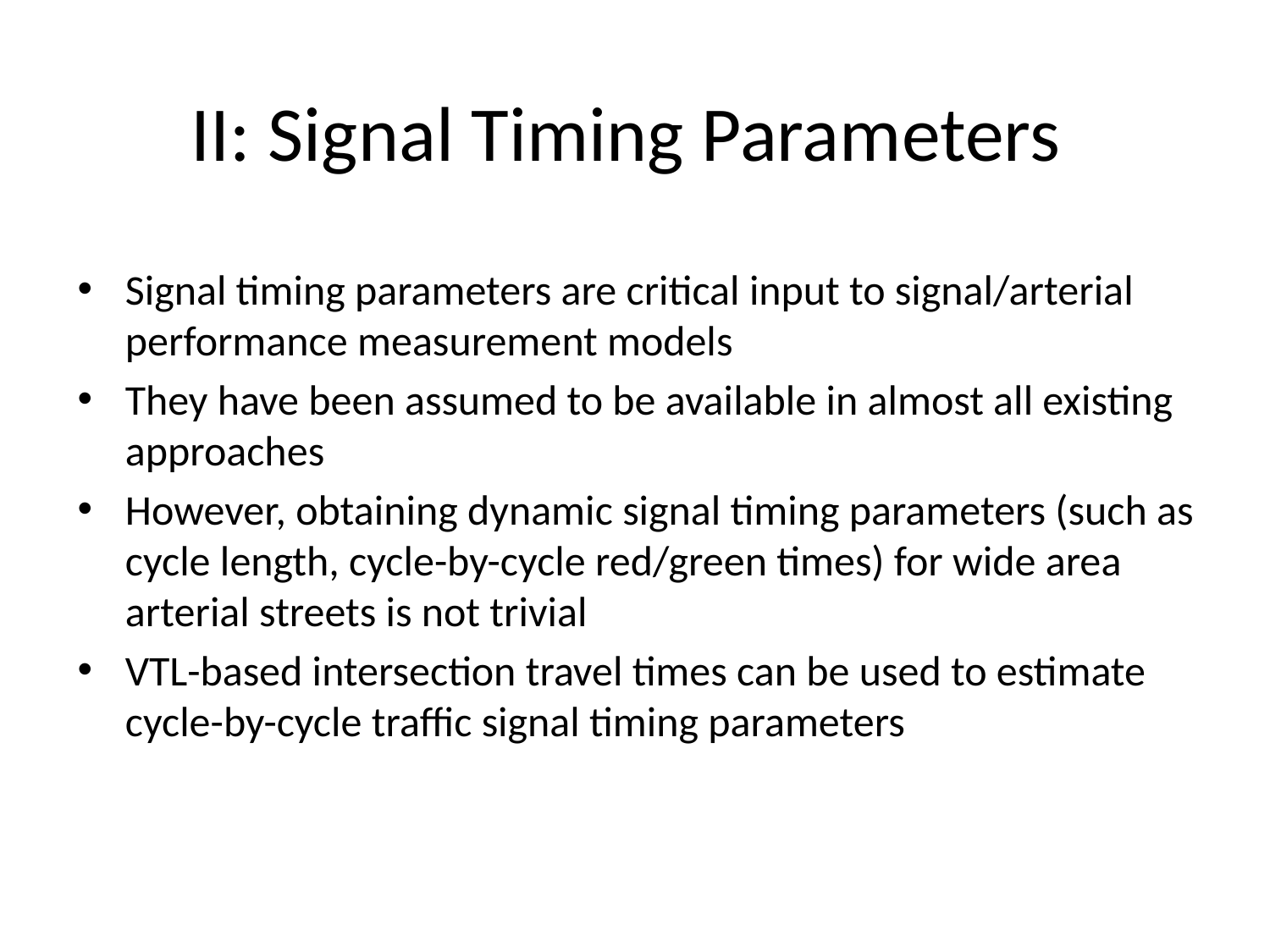

# II: Signal Timing Parameters
Signal timing parameters are critical input to signal/arterial performance measurement models
They have been assumed to be available in almost all existing approaches
However, obtaining dynamic signal timing parameters (such as cycle length, cycle-by-cycle red/green times) for wide area arterial streets is not trivial
VTL-based intersection travel times can be used to estimate cycle-by-cycle traffic signal timing parameters